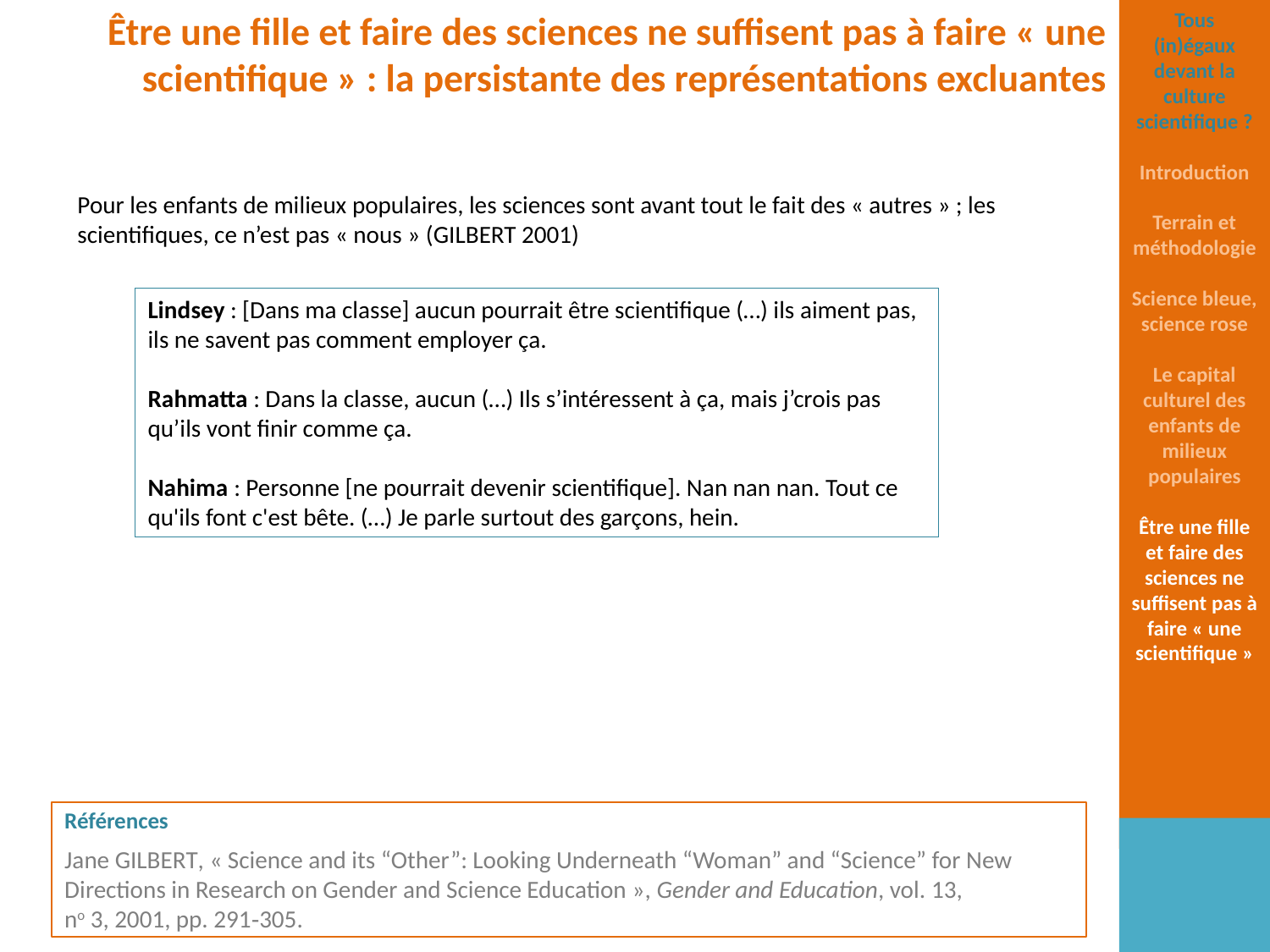

Être une fille et faire des sciences ne suffisent pas à faire « une scientifique » : la persistante des représentations excluantes
Tous (in)égaux devant la culture scientifique ?

Introduction

Terrain et méthodologie

Science bleue, science rose

Le capital culturel des enfants de milieux populaires

Être une fille et faire des sciences ne suffisent pas à faire « une scientifique »

Pour les enfants de milieux populaires, les sciences sont avant tout le fait des « autres » ; les scientifiques, ce n’est pas « nous » (Gilbert 2001)

Lindsey : [Dans ma classe] aucun pourrait être scientifique (…) ils aiment pas, ils ne savent pas comment employer ça.

Rahmatta : Dans la classe, aucun (…) Ils s’intéressent à ça, mais j’crois pas qu’ils vont finir comme ça.

Nahima : Personne [ne pourrait devenir scientifique]. Nan nan nan. Tout ce qu'ils font c'est bête. (…) Je parle surtout des garçons, hein.
Références
Jane Gilbert, « Science and its “Other”: Looking Underneath “Woman” and “Science” for New Directions in Research on Gender and Science Education », Gender and Education, vol. 13, no 3, 2001, pp. 291‑305.